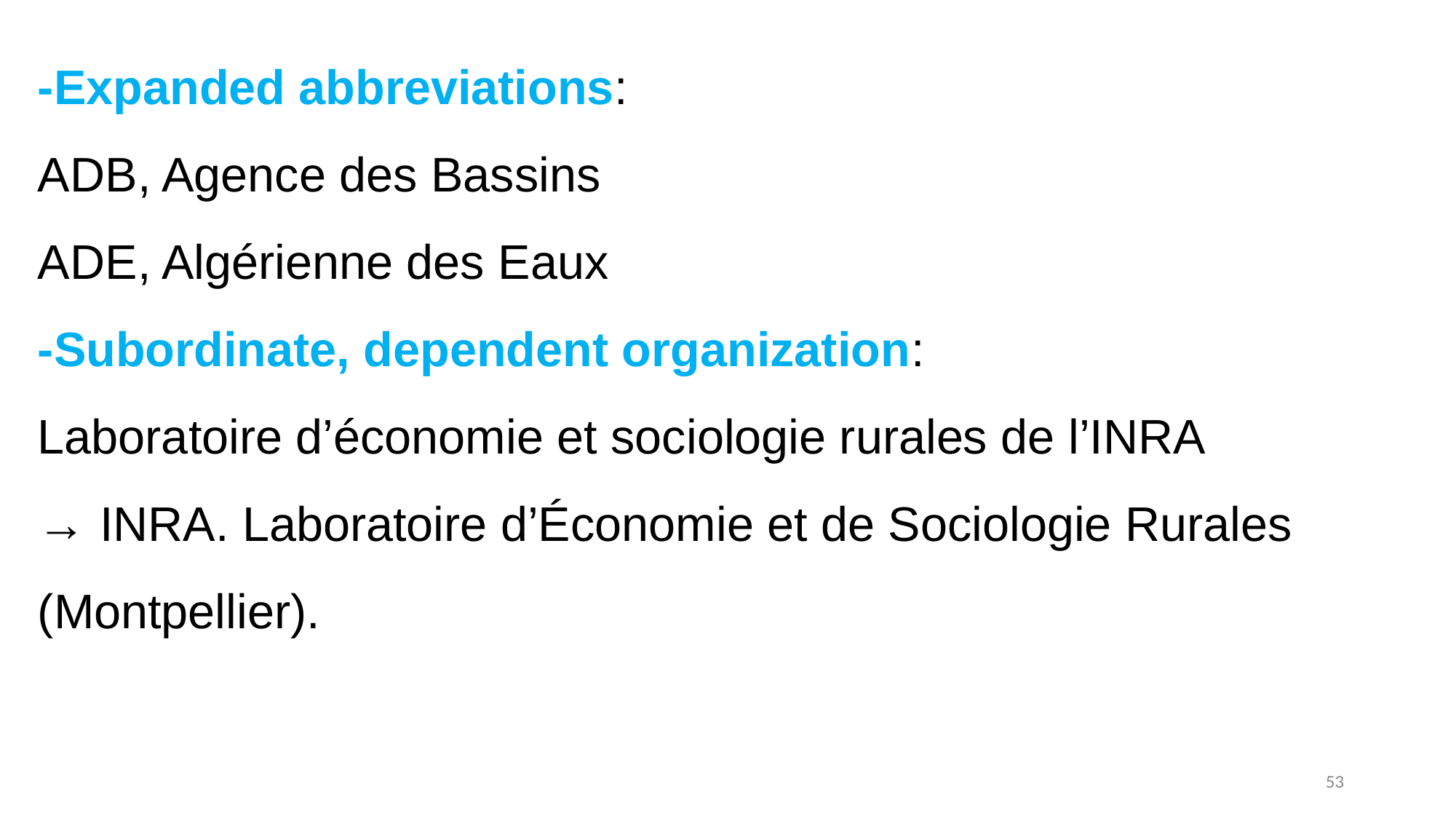

-Expanded abbreviations:
ADB, Agence des Bassins
ADE, Algérienne des Eaux
-Subordinate, dependent organization:
Laboratoire d’économie et sociologie rurales de l’INRA
→ INRA. Laboratoire d’Économie et de Sociologie Rurales (Montpellier).
53